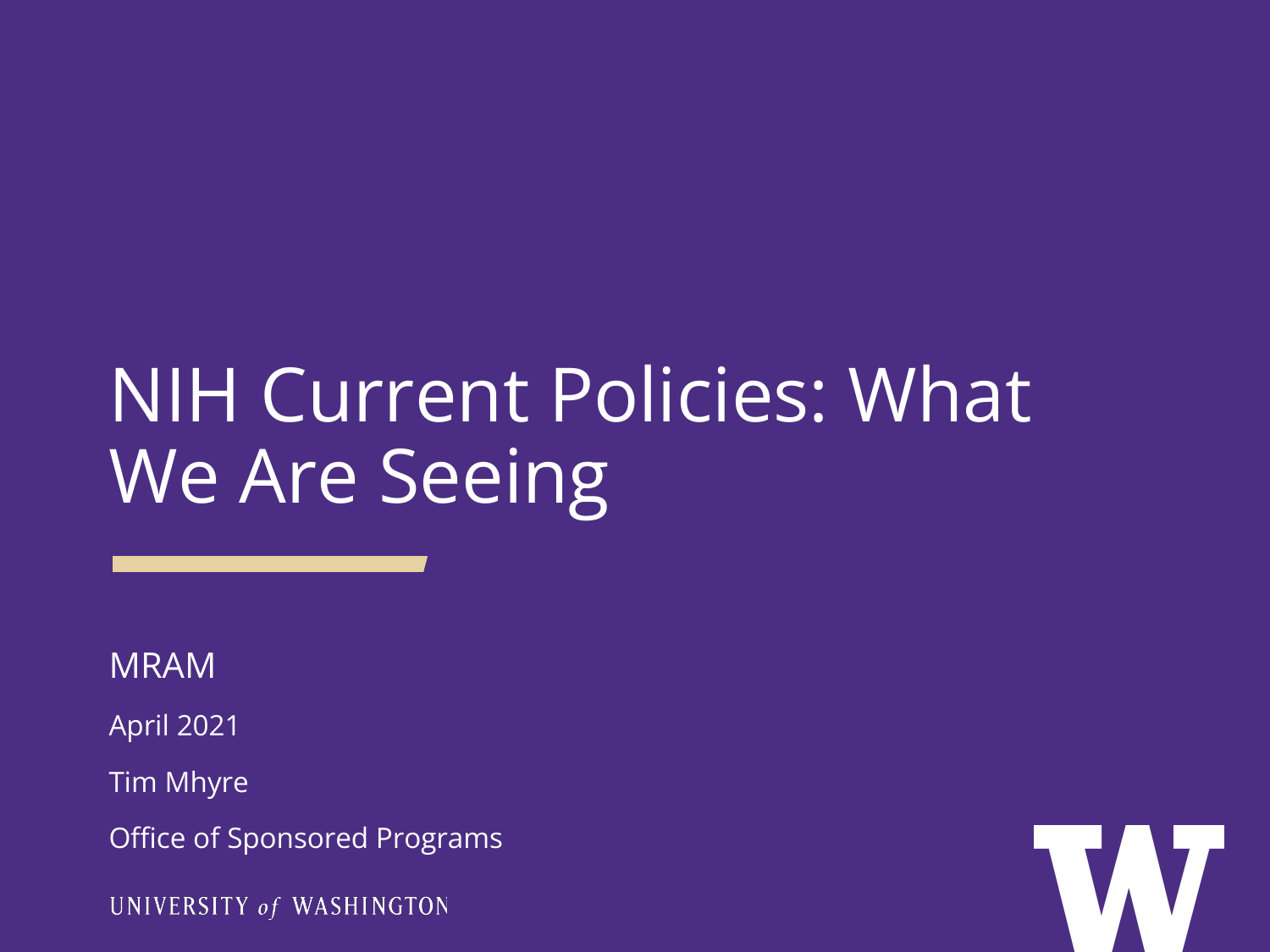

Foreign Interest:
NIH Current Policies: What We Are Seeing

MRAM
April 2021
Tim Mhyre
Office of Sponsored Programs